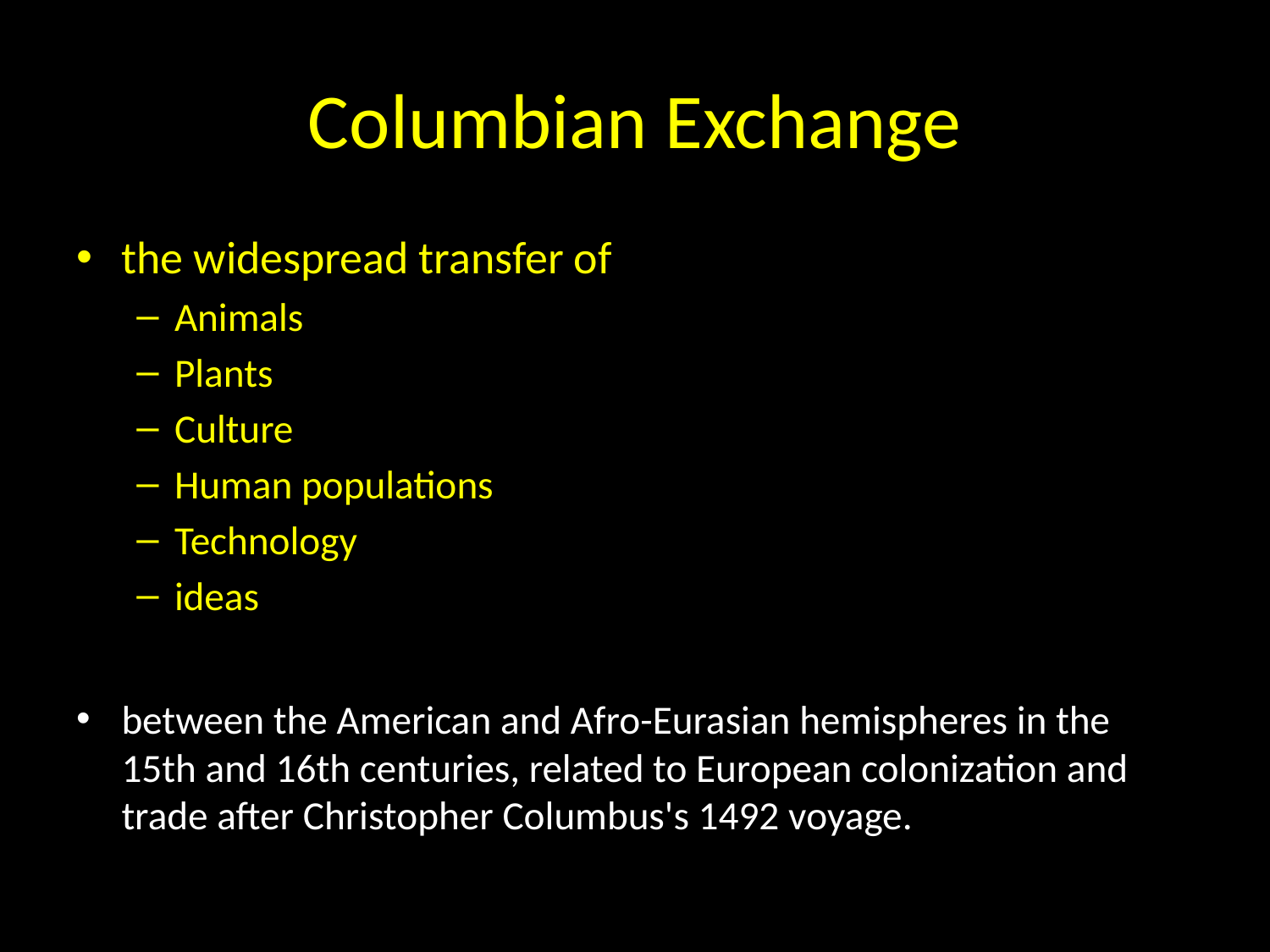

# Columbian Exchange
the widespread transfer of
Animals
Plants
Culture
Human populations
Technology
ideas

between the American and Afro-Eurasian hemispheres in the 15th and 16th centuries, related to European colonization and trade after Christopher Columbus's 1492 voyage.